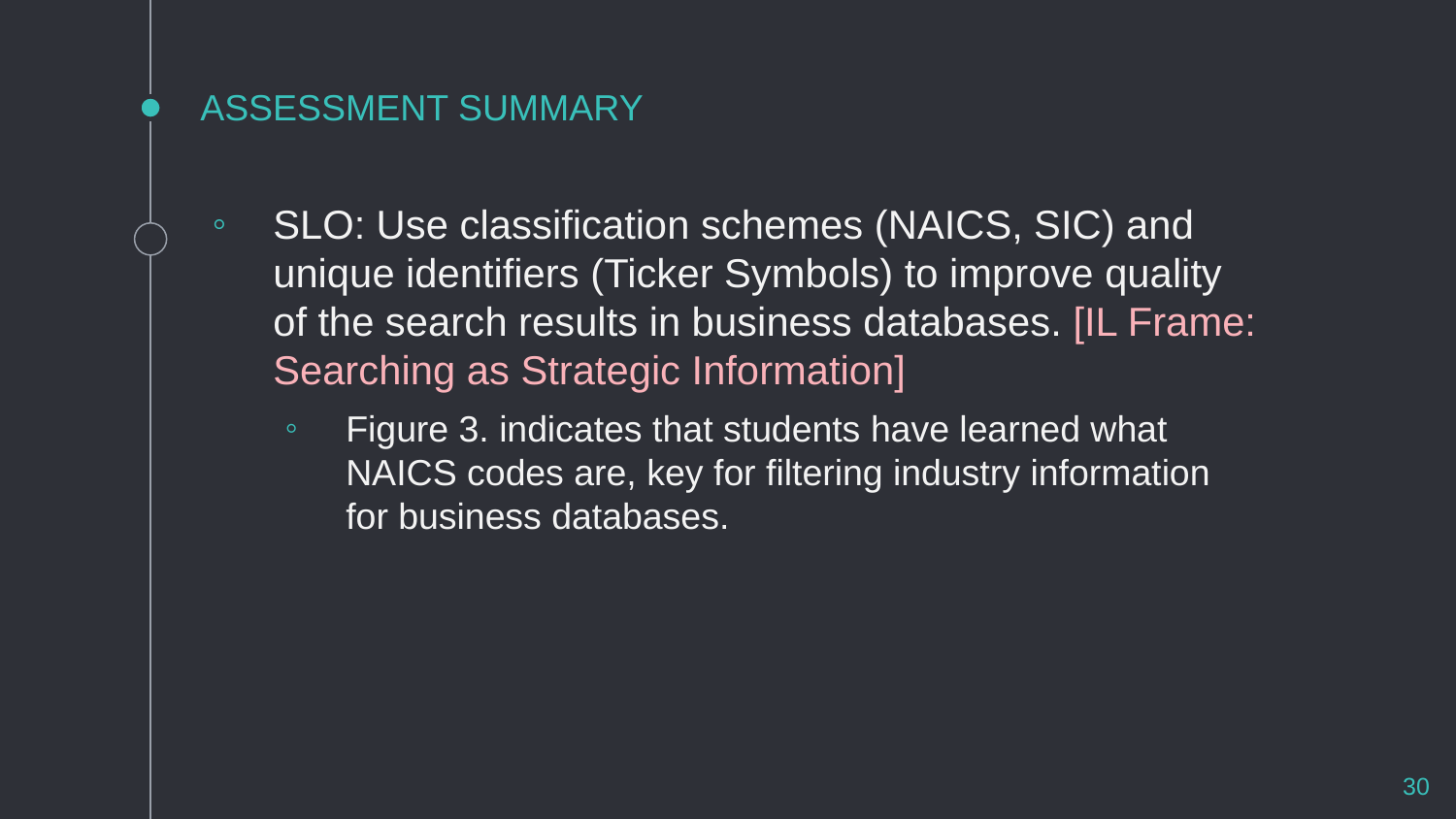

# ASSESSMENT SUMMARY
SLO: Use classification schemes (NAICS, SIC) and unique identifiers (Ticker Symbols) to improve quality of the search results in business databases. [IL Frame: Searching as Strategic Information]
Figure 3. indicates that students have learned what NAICS codes are, key for filtering industry information for business databases.
30